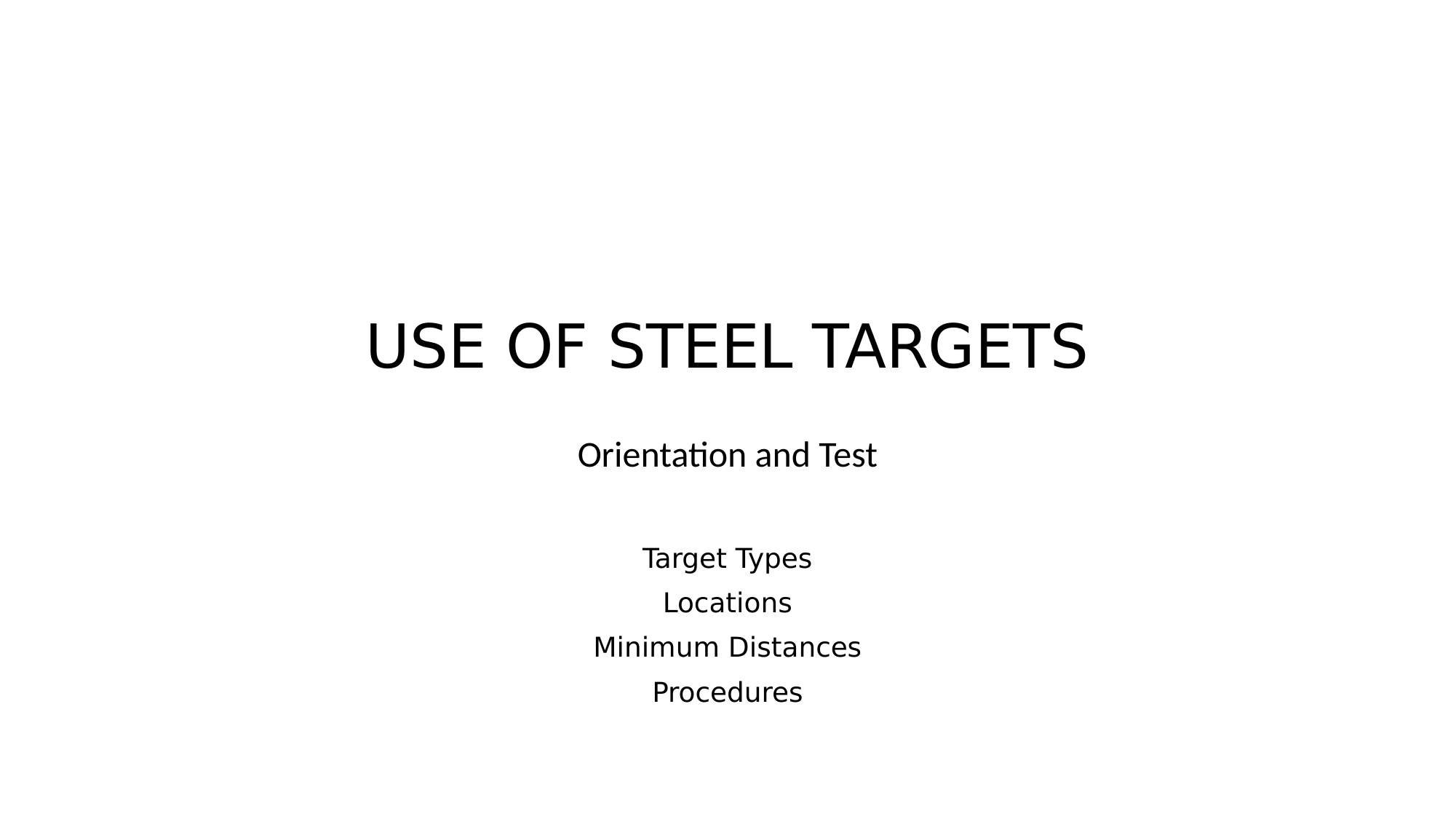

# USE OF STEEL TARGETS
Orientation and Test

Target Types
Locations
Minimum Distances
Procedures